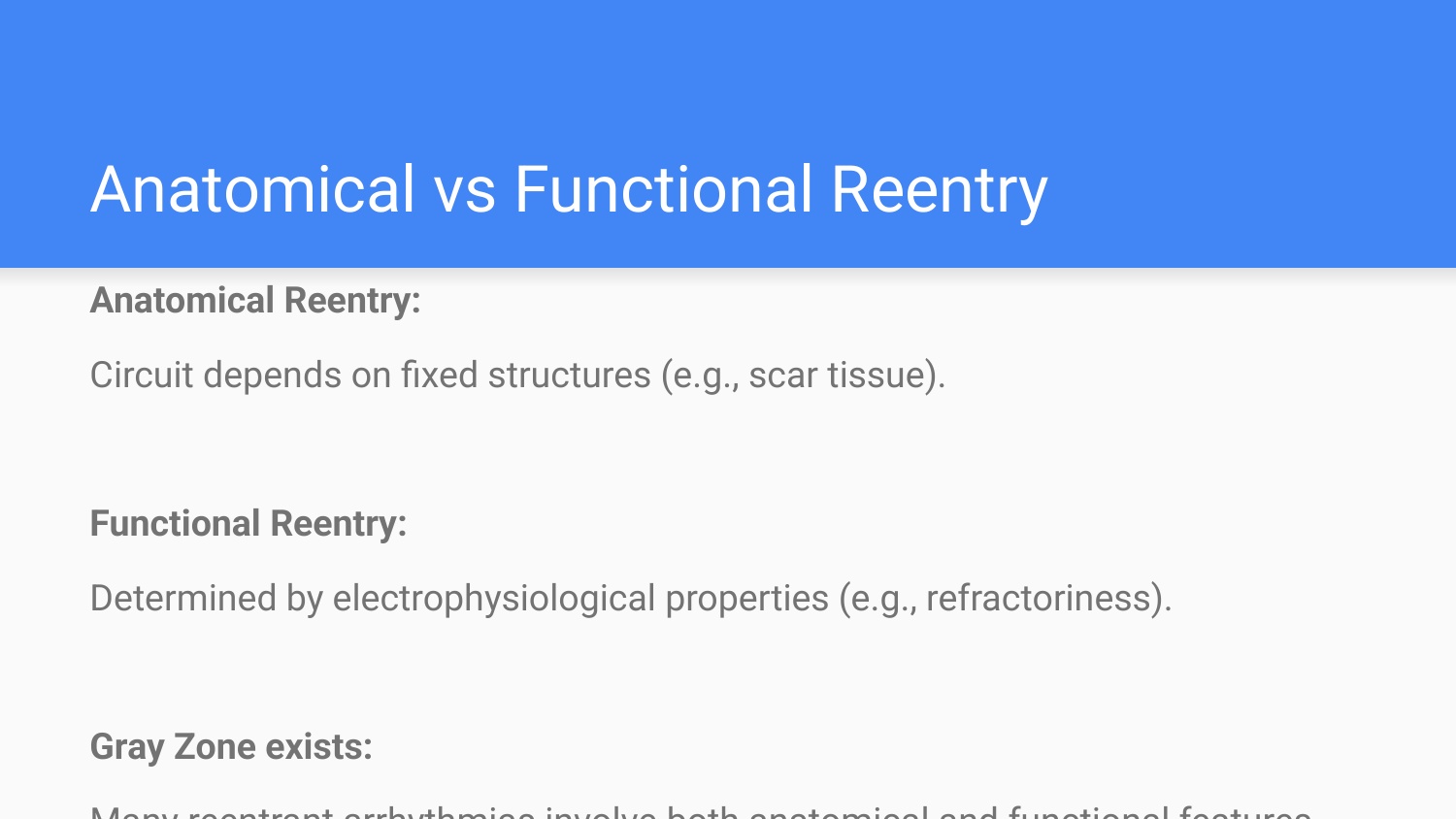

# Anatomical vs Functional Reentry
Anatomical Reentry:
Circuit depends on fixed structures (e.g., scar tissue).

Functional Reentry:
Determined by electrophysiological properties (e.g., refractoriness).

Gray Zone exists:
Many reentrant arrhythmias involve both anatomical and functional features.